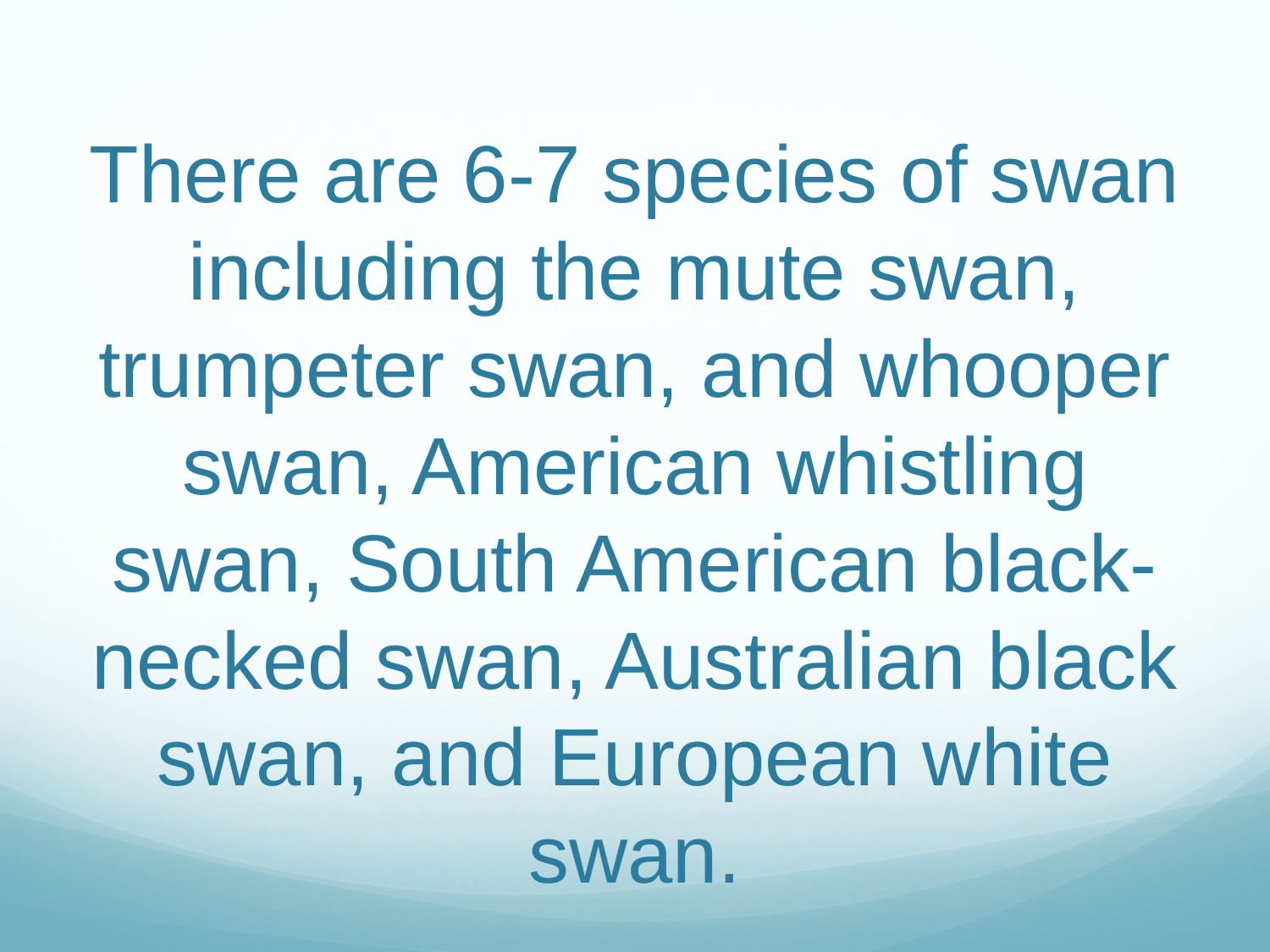

# There are 6-7 species of swan including the mute swan, trumpeter swan, and whooper swan, American whistling swan, South American black- necked swan, Australian black swan, and European white swan.